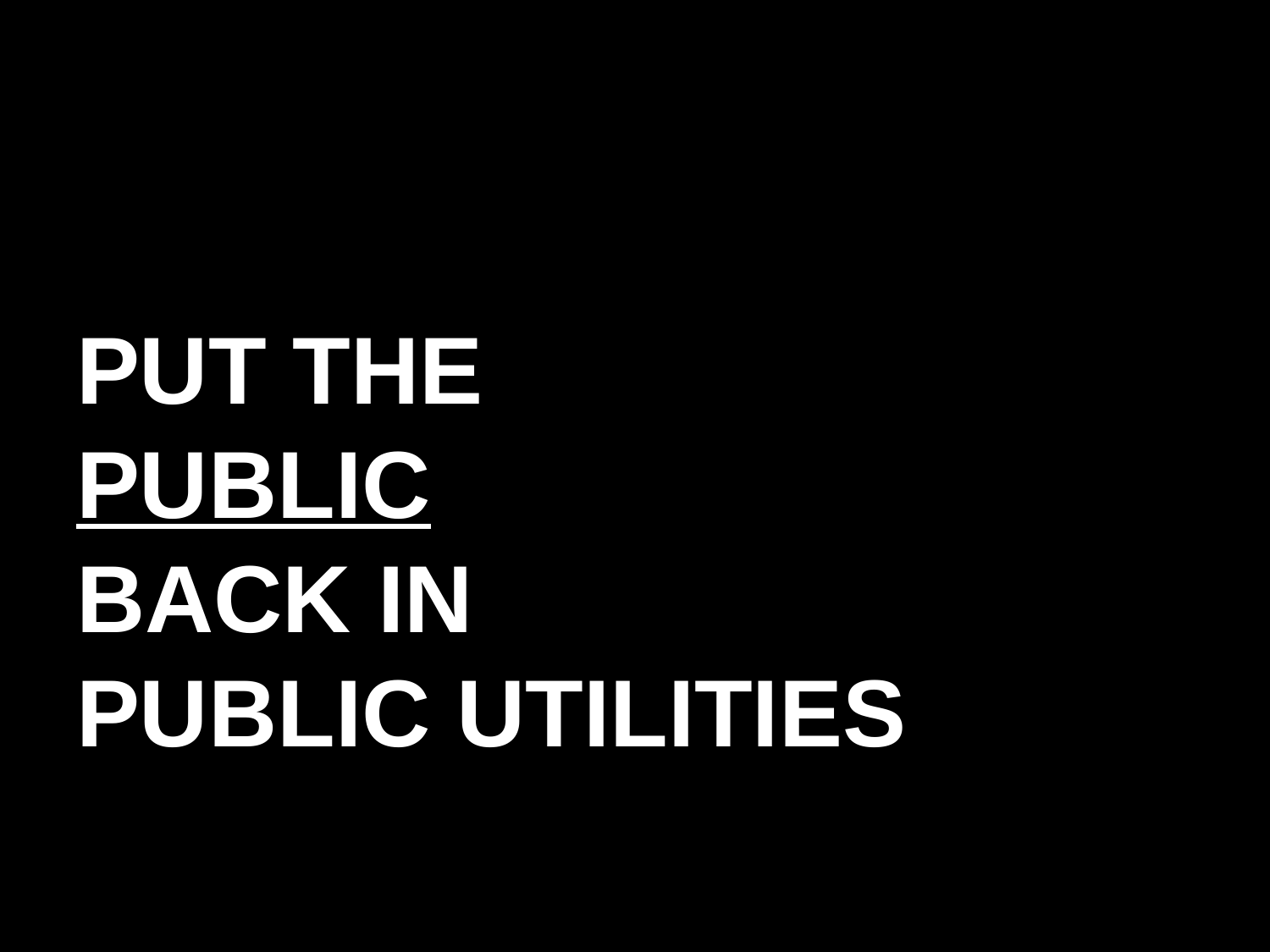

# PUT THE PUBLIC BACK IN PUBLIC UTILITIES